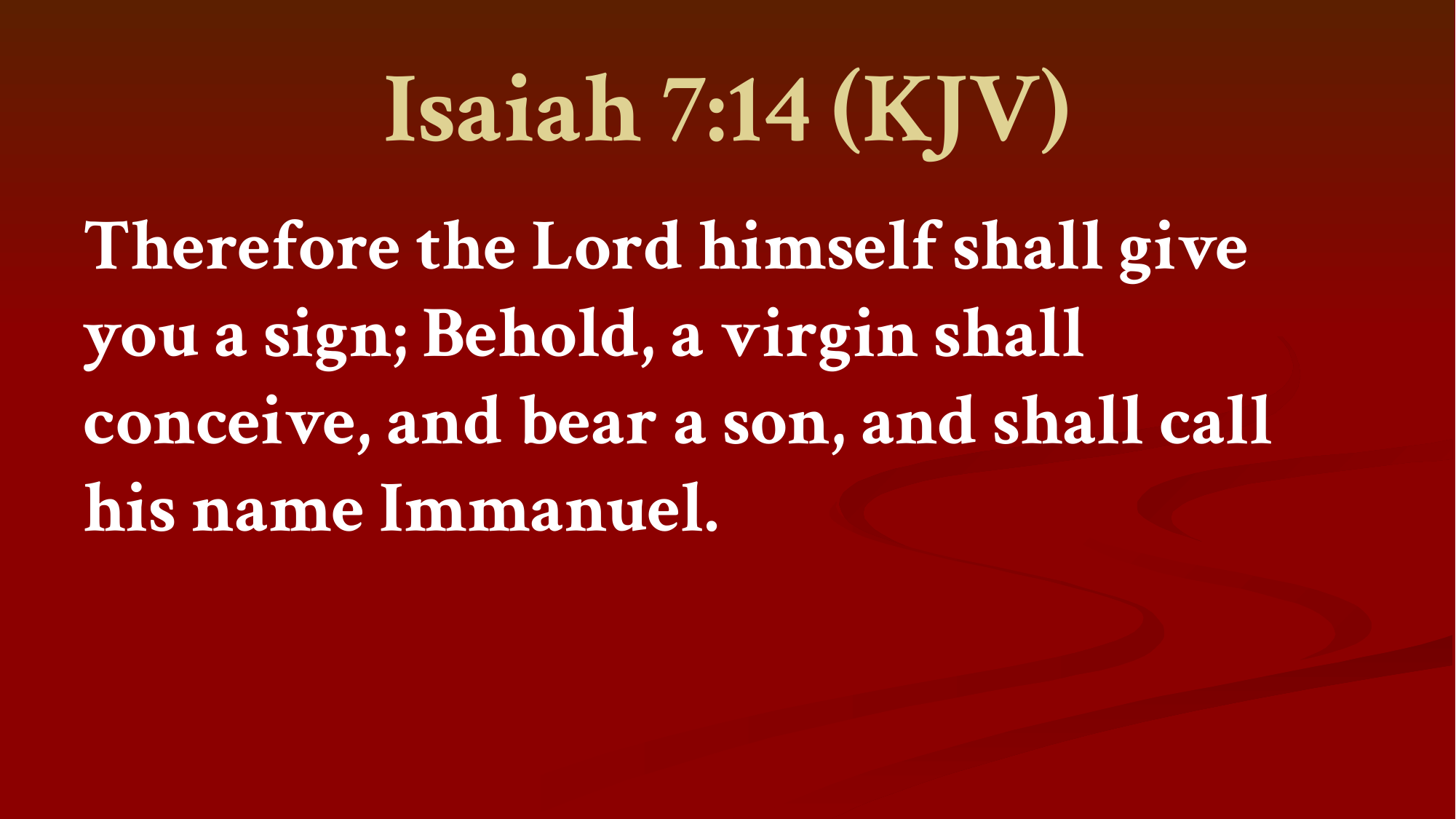

# Isaiah 7:14 (KJV)
Therefore the Lord himself shall give you a sign; Behold, a virgin shall conceive, and bear a son, and shall call his name Immanuel.